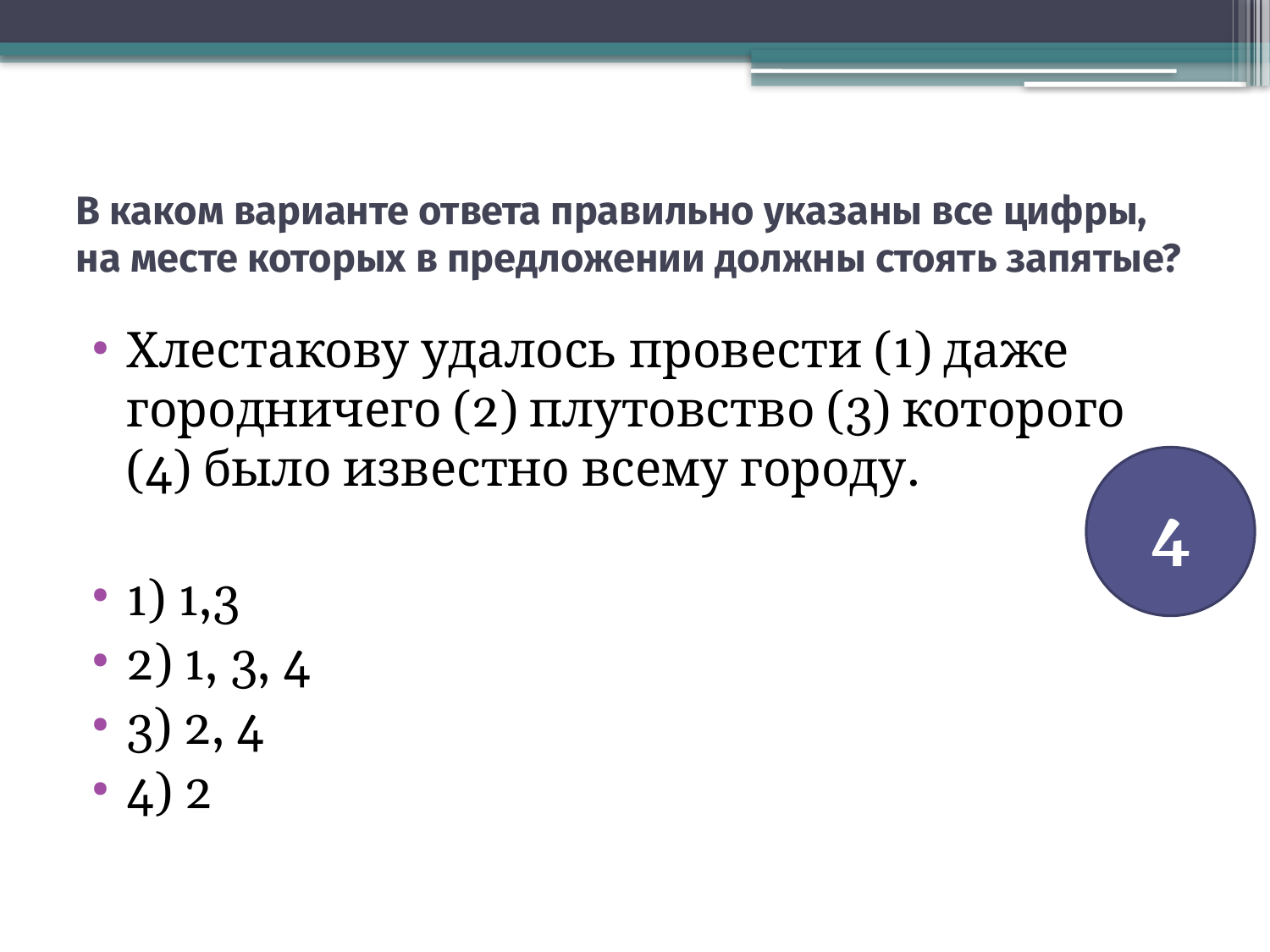

# В каком варианте ответа правильно указаны все цифры, на месте которых в предложении должны стоять запятые?
Хлестакову удалось провести (1) даже городничего (2) плутовство (3) которого (4) было известно всему городу.

1) 1,3
2) 1, 3, 4
3) 2, 4
4) 2
4